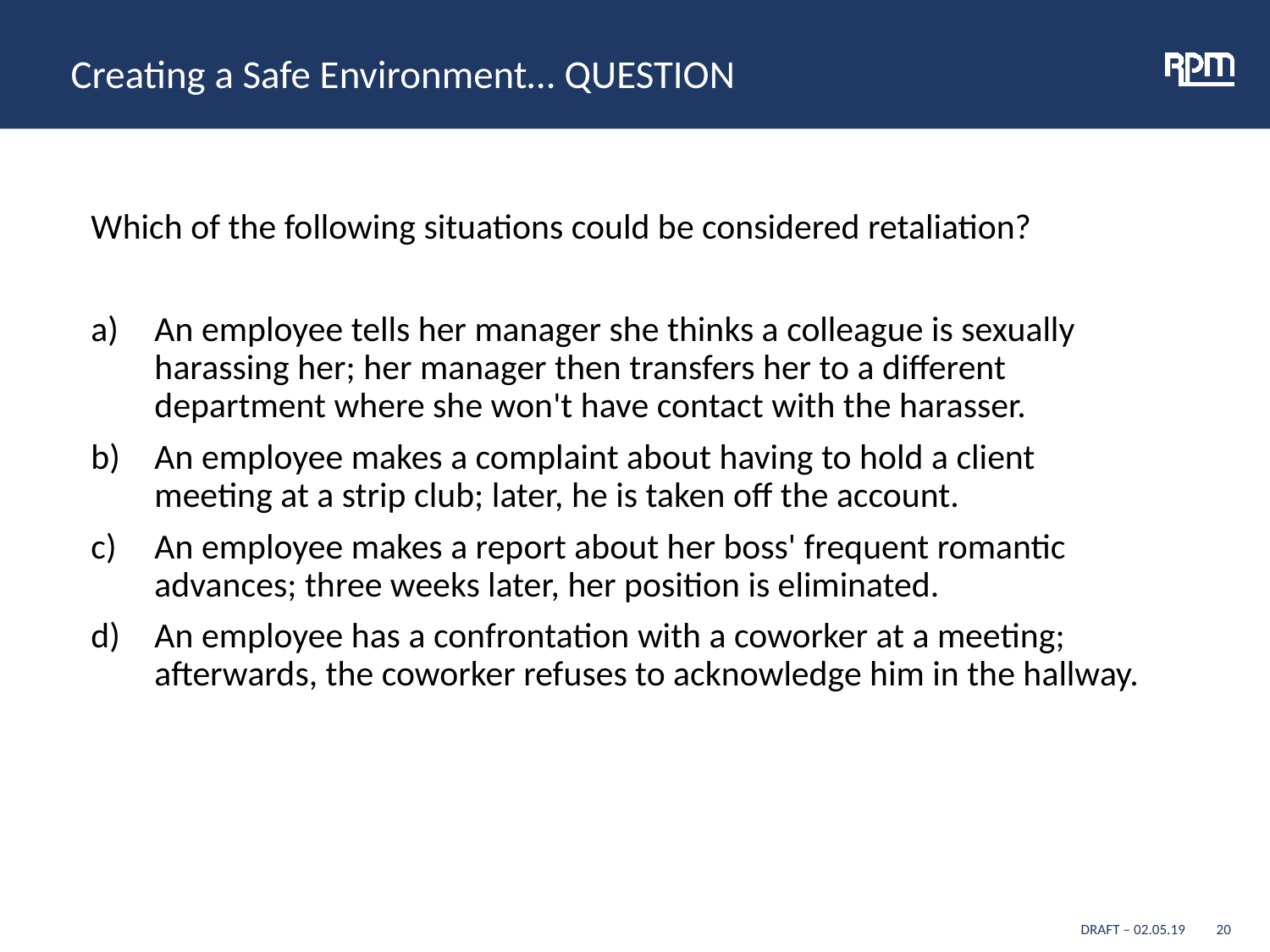

# Creating a Safe Environment… QUESTION
Which of the following situations could be considered retaliation?

An employee tells her manager she thinks a colleague is sexually harassing her; her manager then transfers her to a different department where she won't have contact with the harasser.
An employee makes a complaint about having to hold a client meeting at a strip club; later, he is taken off the account.
An employee makes a report about her boss' frequent romantic advances; three weeks later, her position is eliminated.
An employee has a confrontation with a coworker at a meeting; afterwards, the coworker refuses to acknowledge him in the hallway.